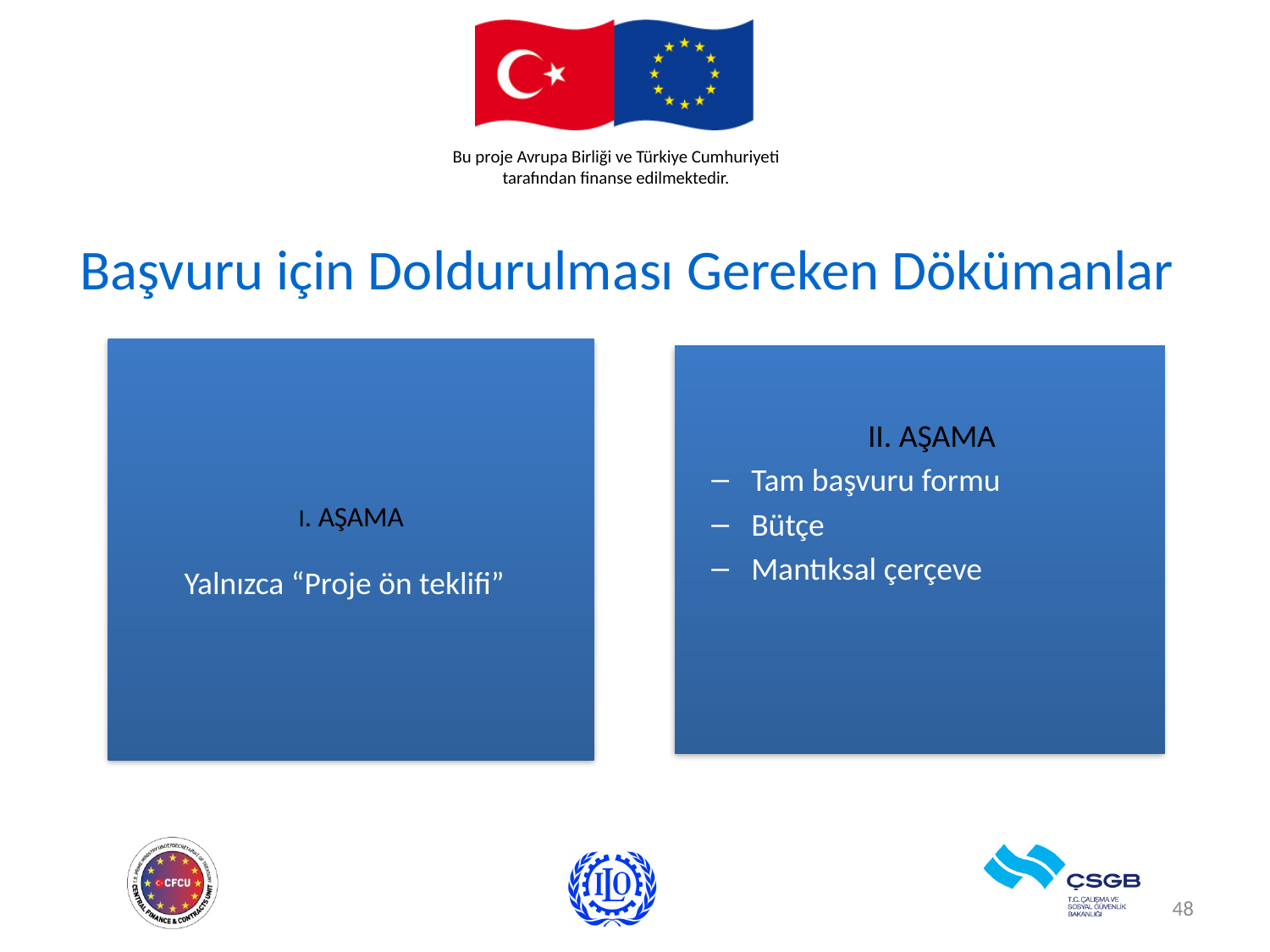

# Başvuru için Doldurulması Gereken Dökümanlar
I. AŞAMA

Yalnızca “Proje ön teklifi”

II. AŞAMA
Tam başvuru formu
Bütçe
Mantıksal çerçeve

48